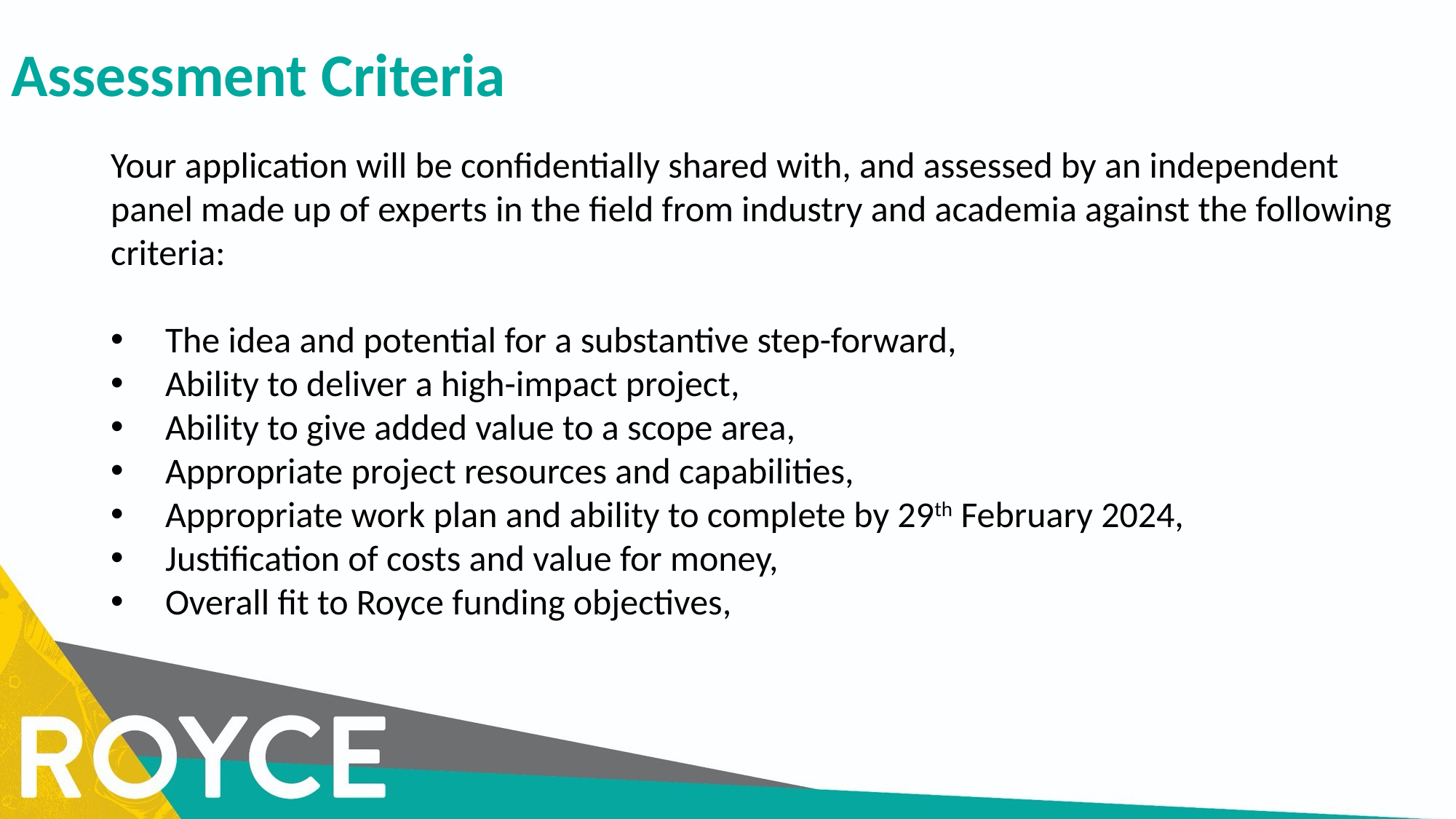

# Assessment Criteria
Your application will be confidentially shared with, and assessed by an independent panel made up of experts in the field from industry and academia against the following criteria:

The idea and potential for a substantive step-forward,
Ability to deliver a high-impact project,
Ability to give added value to a scope area,
Appropriate project resources and capabilities,
Appropriate work plan and ability to complete by 29th February 2024,
Justification of costs and value for money,
Overall fit to Royce funding objectives,